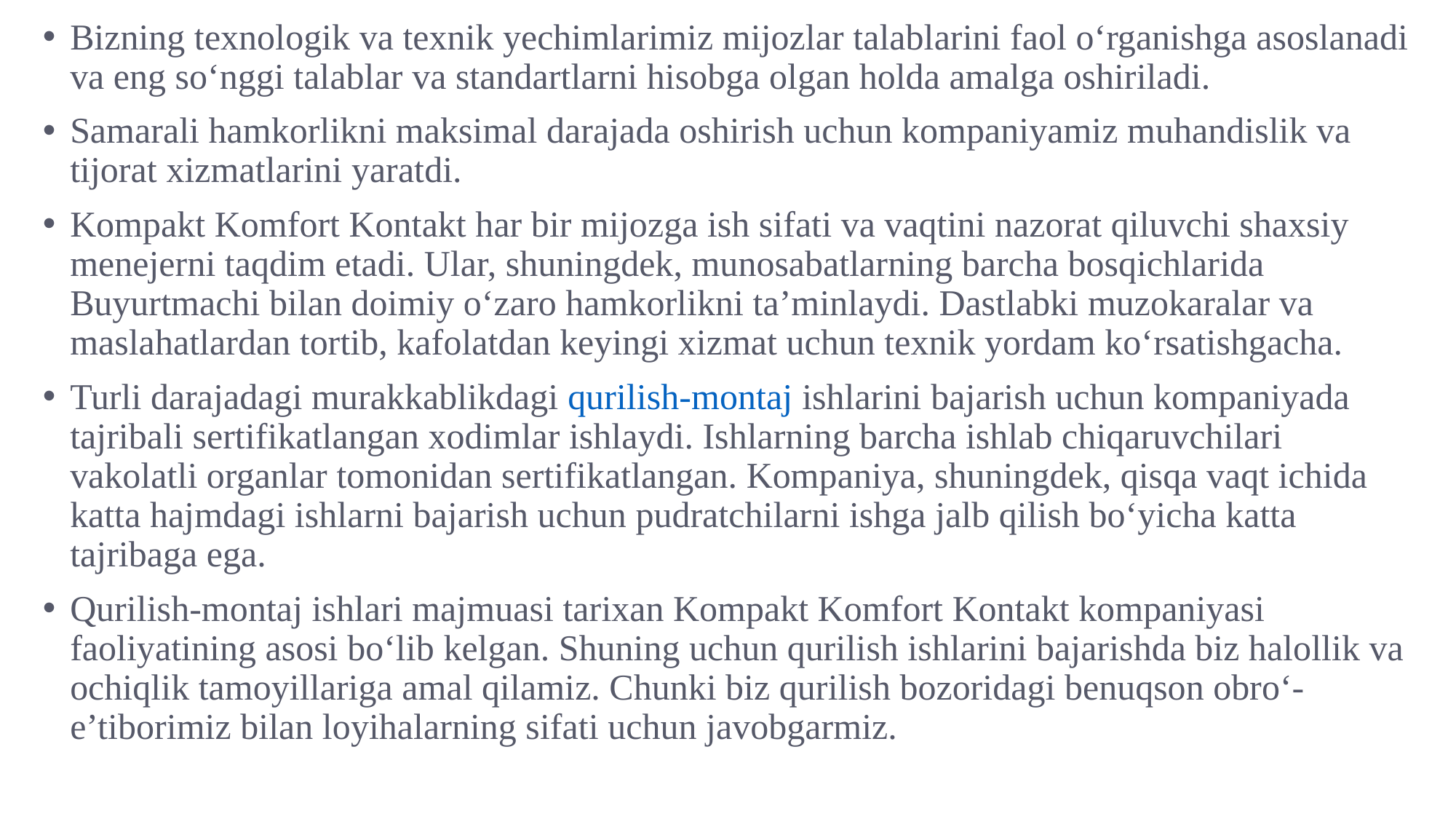

Bizning texnologik va texnik yechimlarimiz mijozlar talablarini faol o‘rganishga asoslanadi va eng so‘nggi talablar va standartlarni hisobga olgan holda amalga oshiriladi.
Samarali hamkorlikni maksimal darajada oshirish uchun kompaniyamiz muhandislik va tijorat xizmatlarini yaratdi.
Kompakt Komfort Kontakt har bir mijozga ish sifati va vaqtini nazorat qiluvchi shaxsiy menejerni taqdim etadi. Ular, shuningdek, munosabatlarning barcha bosqichlarida Buyurtmachi bilan doimiy o‘zaro hamkorlikni ta’minlaydi. Dastlabki muzokaralar va maslahatlardan tortib, kafolatdan keyingi xizmat uchun texnik yordam ko‘rsatishgacha.
Turli darajadagi murakkablikdagi qurilish-montaj ishlarini bajarish uchun kompaniyada tajribali sertifikatlangan xodimlar ishlaydi. Ishlarning barcha ishlab chiqaruvchilari vakolatli organlar tomonidan sertifikatlangan. Kompaniya, shuningdek, qisqa vaqt ichida katta hajmdagi ishlarni bajarish uchun pudratchilarni ishga jalb qilish bo‘yicha katta tajribaga ega.
Qurilish-montaj ishlari majmuasi tarixan Kompakt Komfort Kontakt kompaniyasi faoliyatining asosi bo‘lib kelgan. Shuning uchun qurilish ishlarini bajarishda biz halollik va ochiqlik tamoyillariga amal qilamiz. Chunki biz qurilish bozoridagi benuqson obro‘-e’tiborimiz bilan loyihalarning sifati uchun javobgarmiz.